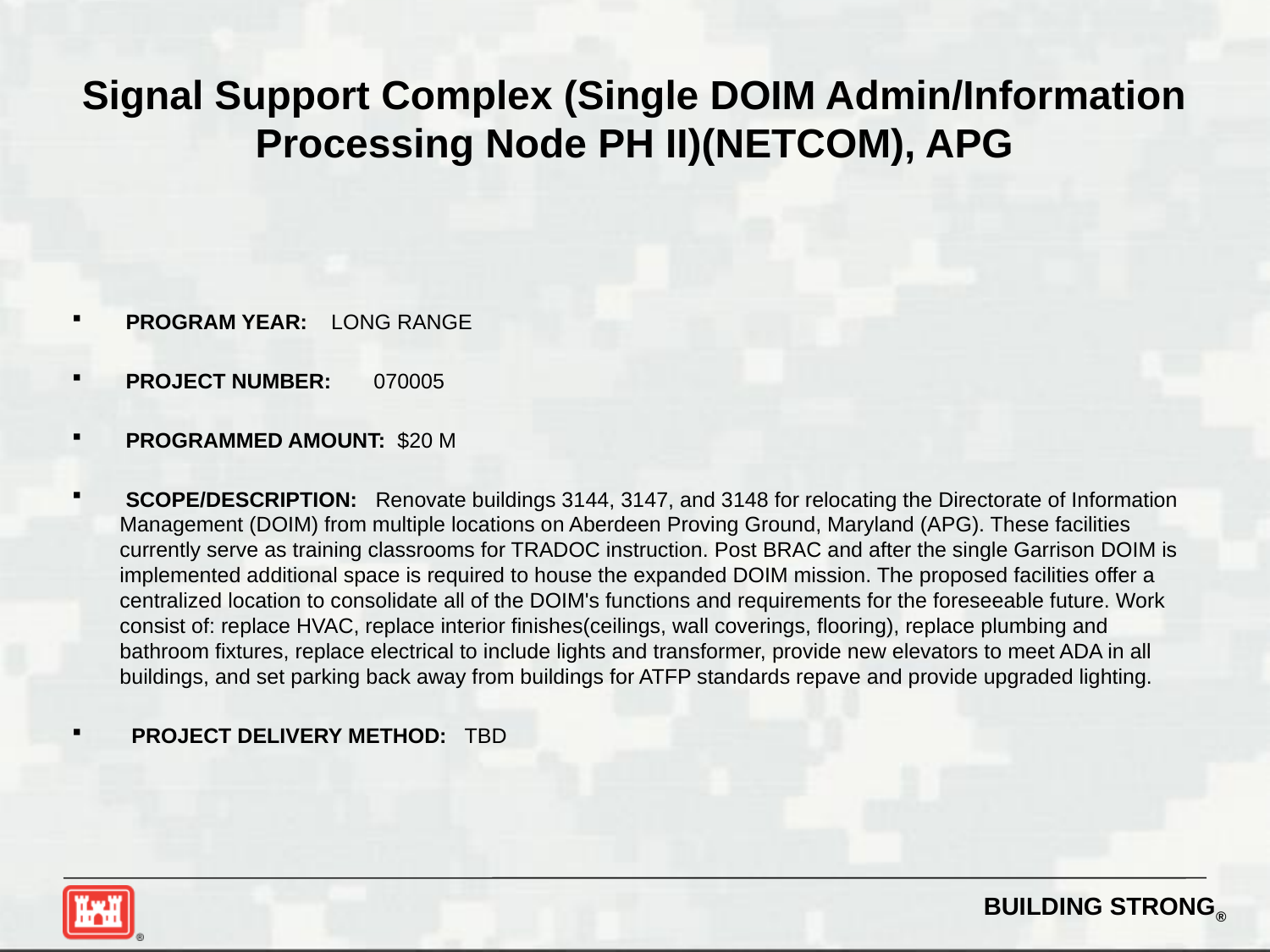

# Signal Support Complex (Single DOIM Admin/Information Processing Node PH II)(NETCOM), APG
 PROGRAM YEAR:    LONG RANGE

 PROJECT NUMBER:	070005

 PROGRAMMED AMOUNT:  $20 M

 SCOPE/DESCRIPTION:   Renovate buildings 3144, 3147, and 3148 for relocating the Directorate of Information Management (DOIM) from multiple locations on Aberdeen Proving Ground, Maryland (APG). These facilities currently serve as training classrooms for TRADOC instruction. Post BRAC and after the single Garrison DOIM is implemented additional space is required to house the expanded DOIM mission. The proposed facilities offer a centralized location to consolidate all of the DOIM's functions and requirements for the foreseeable future. Work consist of: replace HVAC, replace interior finishes(ceilings, wall coverings, flooring), replace plumbing and bathroom fixtures, replace electrical to include lights and transformer, provide new elevators to meet ADA in all buildings, and set parking back away from buildings for ATFP standards repave and provide upgraded lighting.

  PROJECT DELIVERY METHOD:   TBD